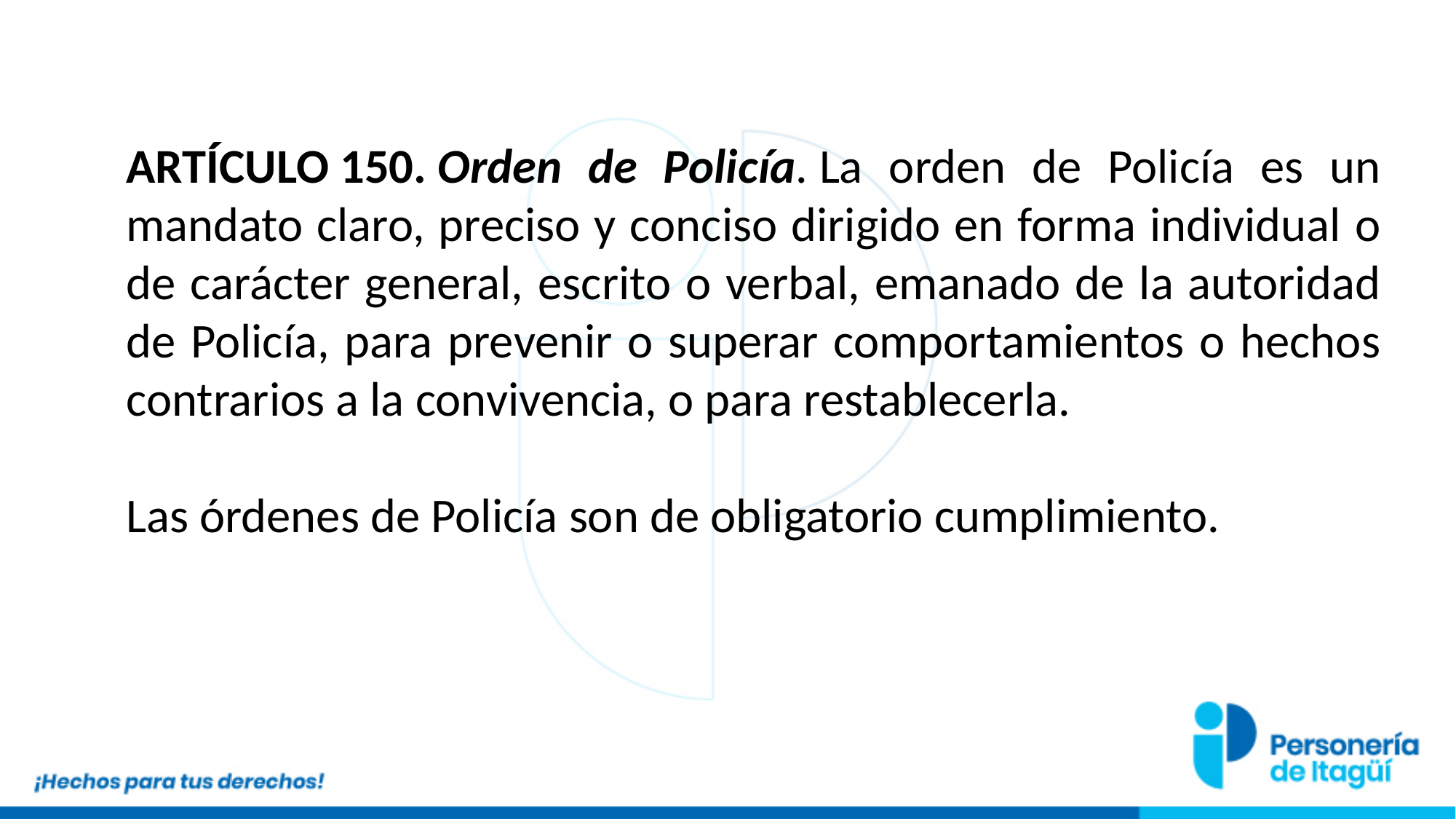

ARTÍCULO 150. Orden de Policía. La orden de Policía es un mandato claro, preciso y conciso dirigido en forma individual o de carácter general, escrito o verbal, emanado de la autoridad de Policía, para prevenir o superar comportamientos o hechos contrarios a la convivencia, o para restablecerla.

Las órdenes de Policía son de obligatorio cumplimiento.